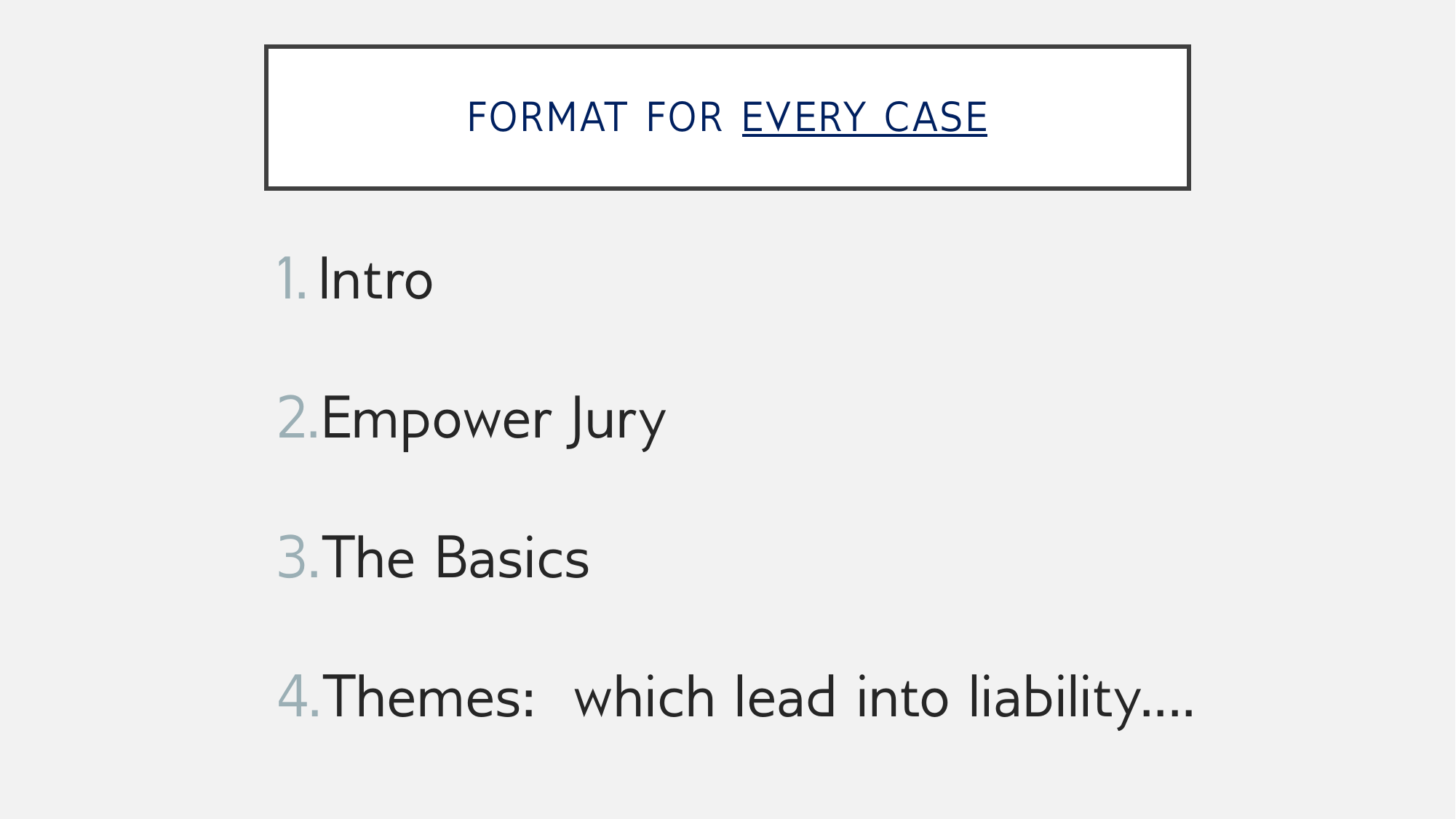

# Format for every case
Intro

Empower Jury

The Basics

Themes:  which lead into liability....